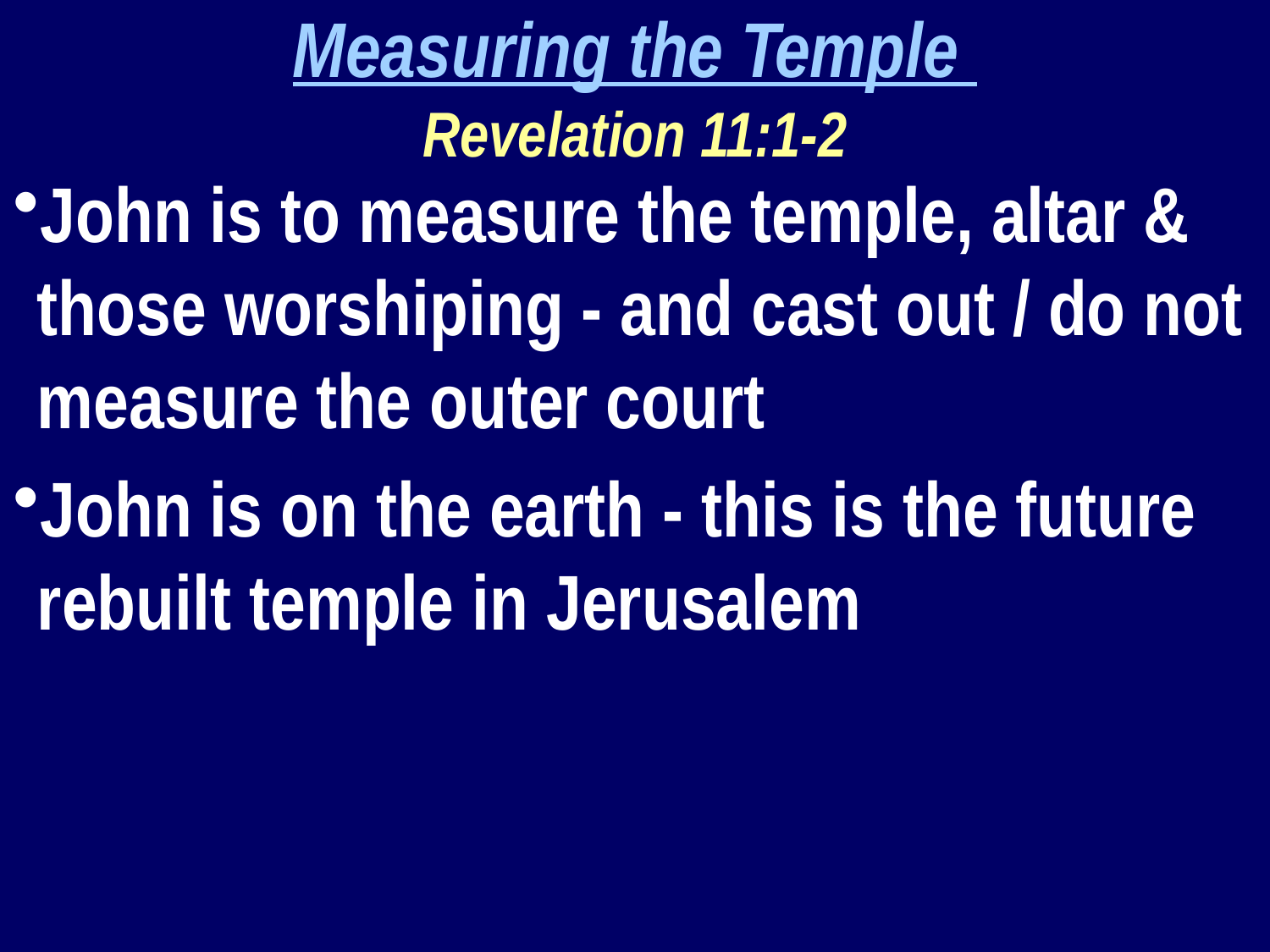

Measuring the Temple
Revelation 11:1-2
John is to measure the temple, altar & those worshiping - and cast out / do not measure the outer court
John is on the earth - this is the future rebuilt temple in Jerusalem